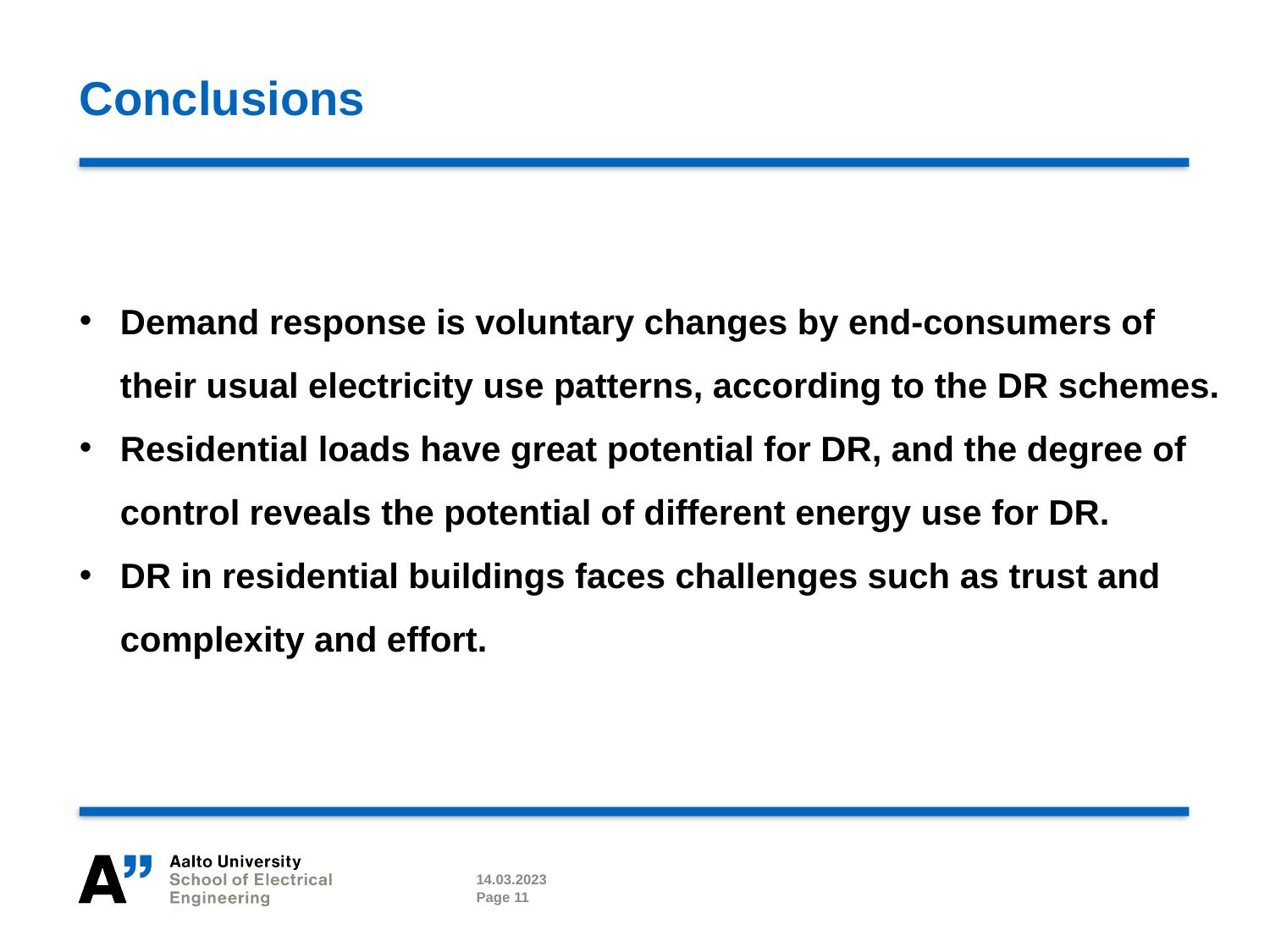

# Conclusions
Demand response is voluntary changes by end-consumers of their usual electricity use patterns, according to the DR schemes.
Residential loads have great potential for DR, and the degree of control reveals the potential of different energy use for DR.
DR in residential buildings faces challenges such as trust and complexity and effort.
14.03.2023
Page 11